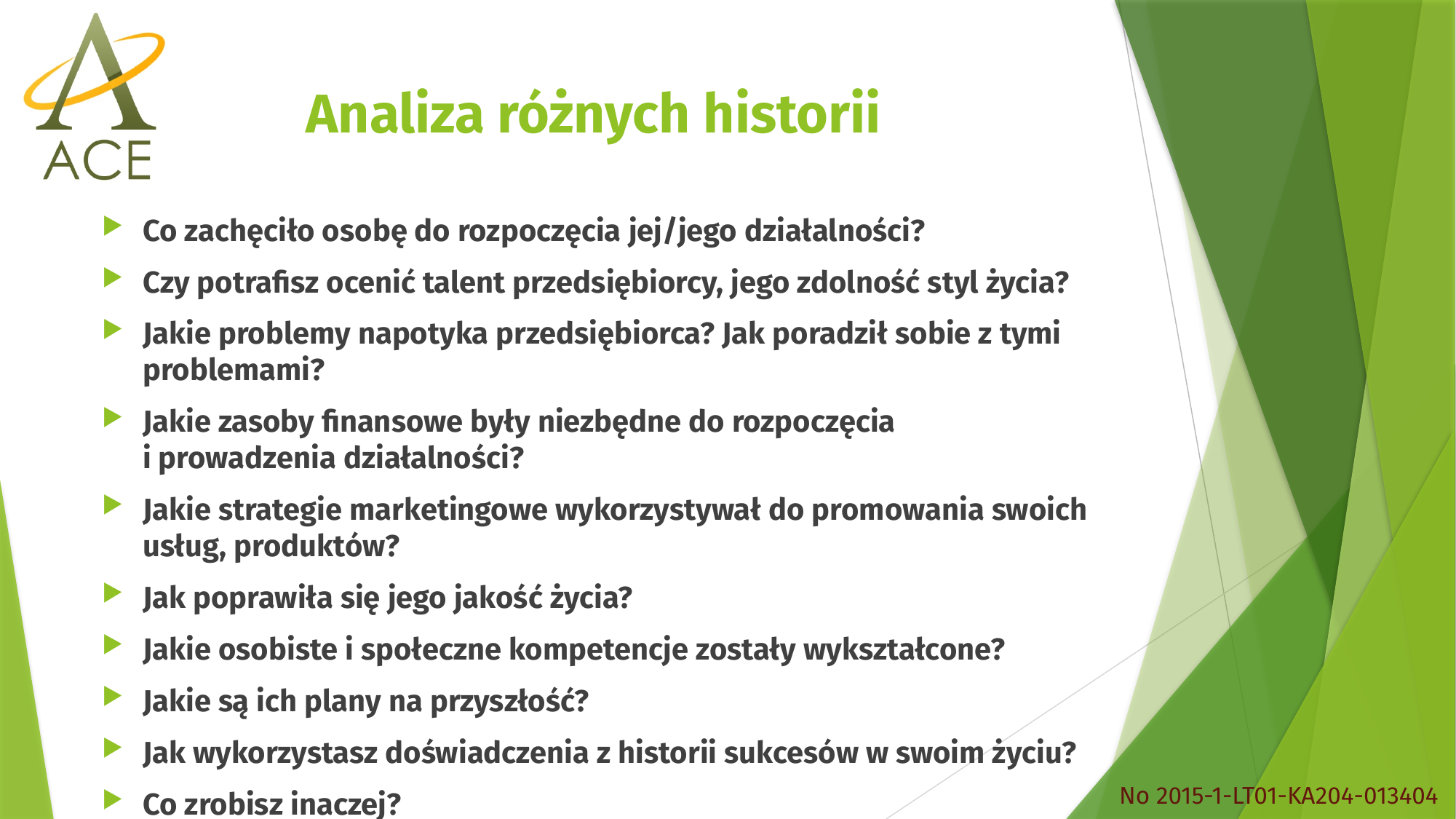

# Analiza różnych historii
Co zachęciło osobę do rozpoczęcia jej/jego działalności?
Czy potrafisz ocenić talent przedsiębiorcy, jego zdolność styl życia?
Jakie problemy napotyka przedsiębiorca? Jak poradził sobie z tymi problemami?
Jakie zasoby finansowe były niezbędne do rozpoczęcia
i prowadzenia działalności?
Jakie strategie marketingowe wykorzystywał do promowania swoich usług, produktów?
Jak poprawiła się jego jakość życia?
Jakie osobiste i społeczne kompetencje zostały wykształcone?
Jakie są ich plany na przyszłość?
Jak wykorzystasz doświadczenia z historii sukcesów w swoim życiu?
Co zrobisz inaczej?